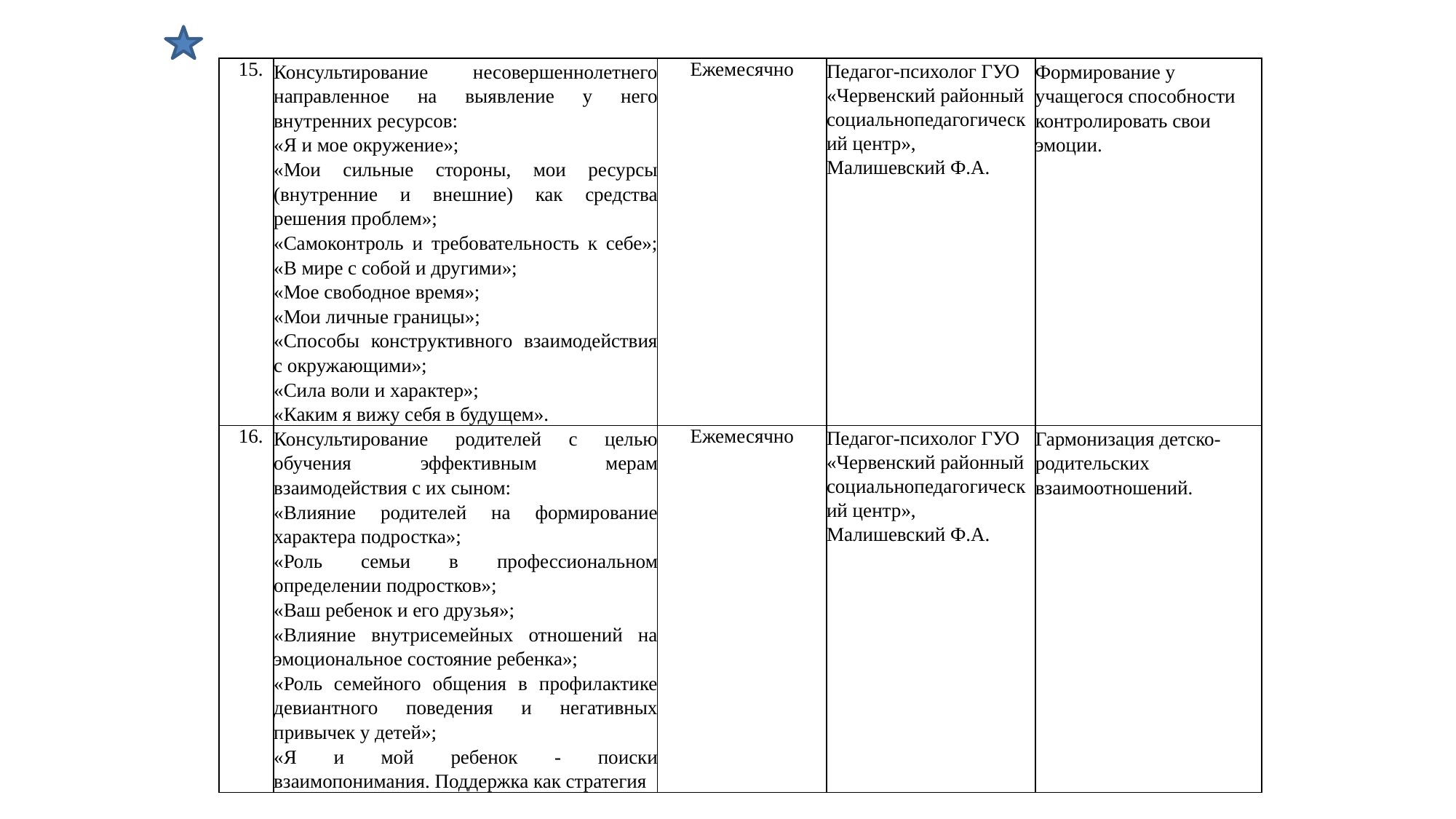

| 15. | Консультирование несовершеннолетнего направленное на выявление у него внутренних ресурсов: «Я и мое окружение»; «Мои сильные стороны, мои ресурсы (внутренние и внешние) как средства решения проблем»; «Самоконтроль и требовательность к себе»; «В мире с собой и другими»; «Мое свободное время»; «Мои личные границы»; «Способы конструктивного взаимодействия с окружающими»; «Сила воли и характер»; «Каким я вижу себя в будущем». | Ежемесячно | Педагог-психолог ГУО «Червенский районный социальнопедагогический центр», Малишевский Ф.А. | Формирование у учащегося способности контролировать свои эмоции. |
| --- | --- | --- | --- | --- |
| 16. | Консультирование родителей с целью обучения эффективным мерам взаимодействия с их сыном: «Влияние родителей на формирование характера подростка»; «Роль семьи в профессиональном определении подростков»; «Ваш ребенок и его друзья»; «Влияние внутрисемейных отношений на эмоциональное состояние ребенка»; «Роль семейного общения в профилактике девиантного поведения и негативных привычек у детей»; «Я и мой ребенок - поиски взаимопонимания. Поддержка как стратегия | Ежемесячно | Педагог-психолог ГУО «Червенский районный социальнопедагогический центр», Малишевский Ф.А. | Гармонизация детско-родительских взаимоотношений. |